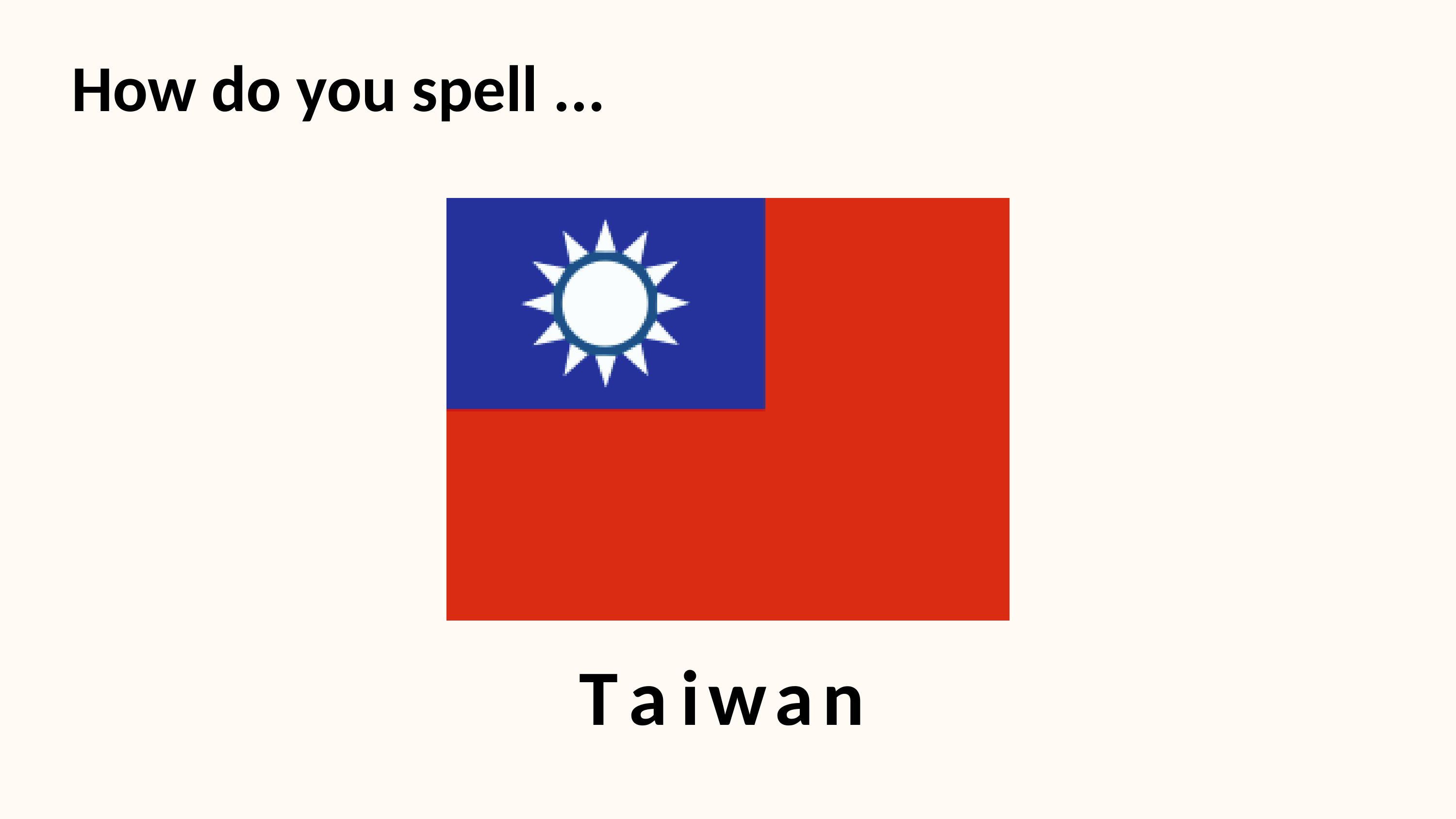

How do you spell ...

T
a
i
w
a
n